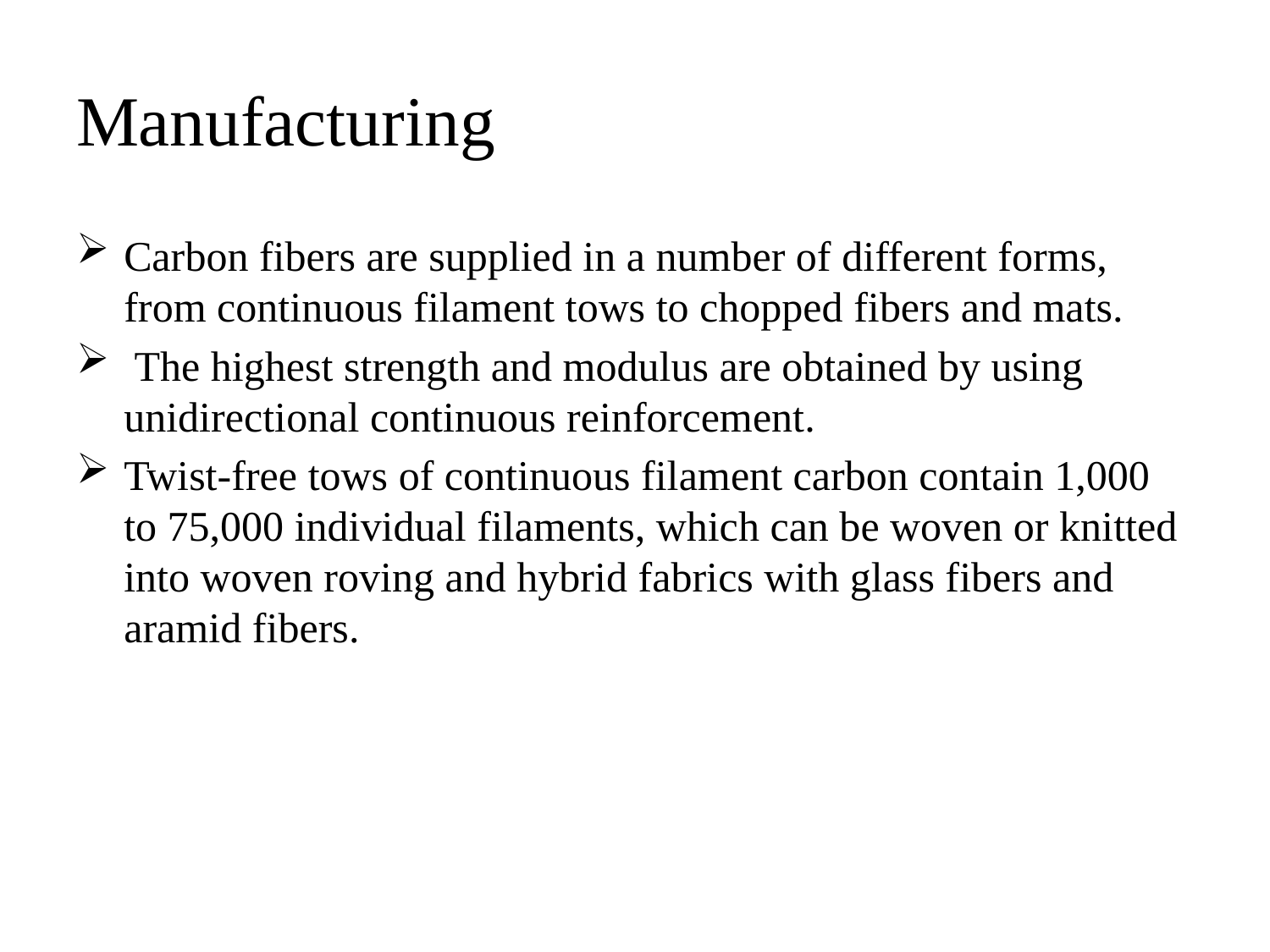

# Manufacturing
Carbon fibers are supplied in a number of different forms, from continuous filament tows to chopped fibers and mats.
 The highest strength and modulus are obtained by using unidirectional continuous reinforcement.
Twist-free tows of continuous filament carbon contain 1,000 to 75,000 individual filaments, which can be woven or knitted into woven roving and hybrid fabrics with glass fibers and aramid fibers.